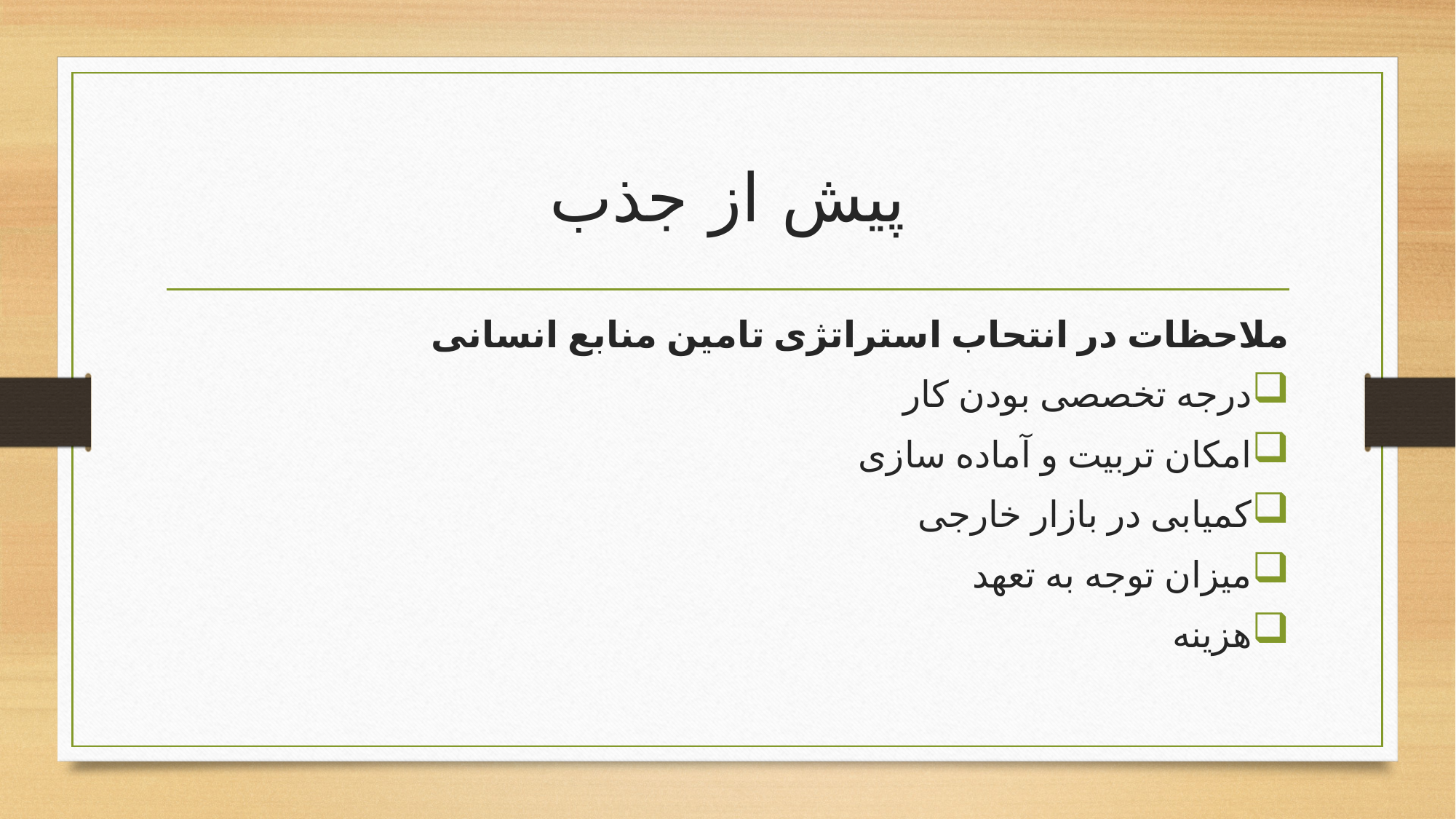

# پیش از جذب
ملاحظات در انتحاب استراتژی تامین منابع انسانی
درجه تخصصی بودن کار
امکان تربیت و آماده سازی
کمیابی در بازار خارجی
میزان توجه به تعهد
هزینه